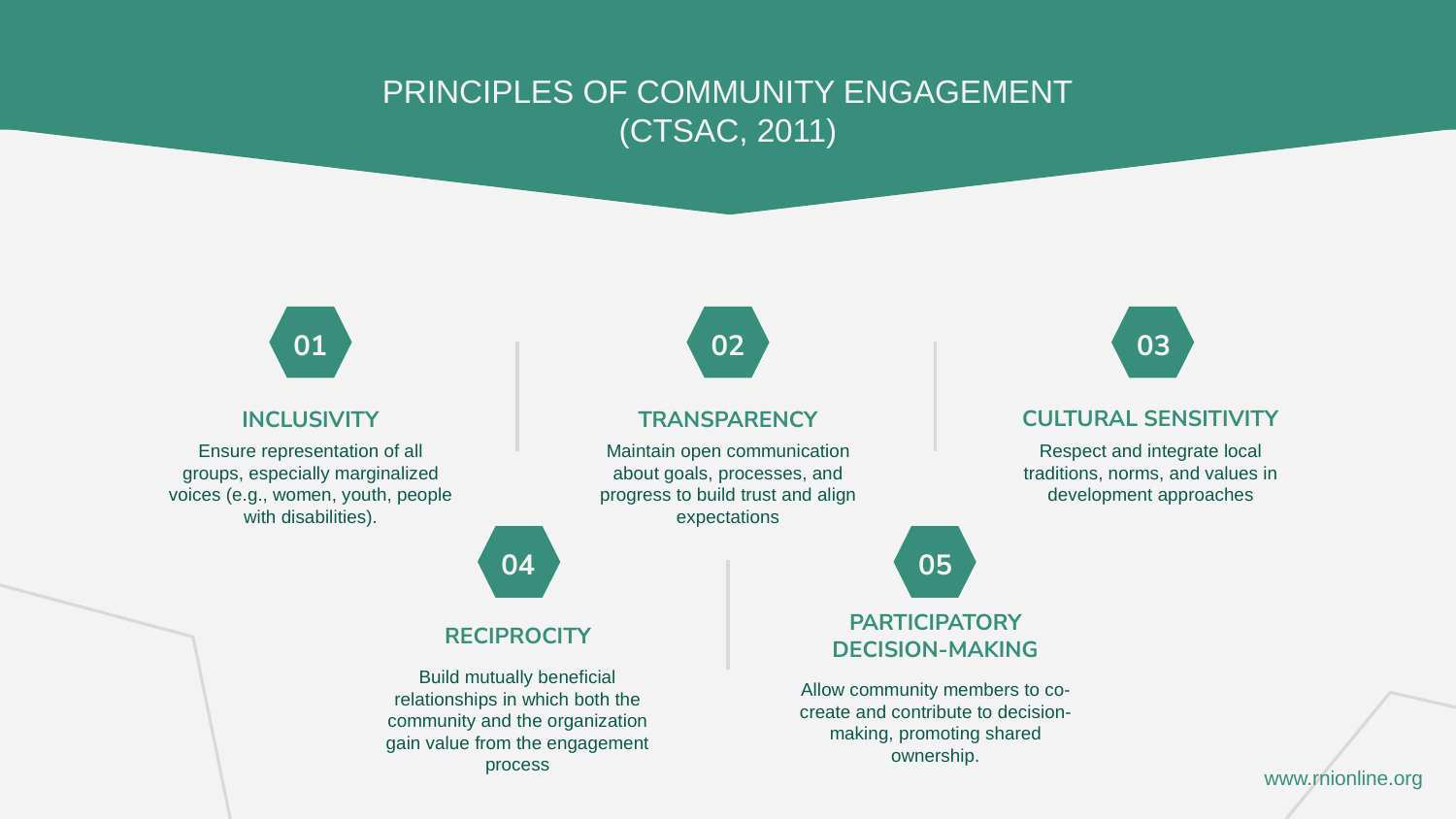

PRINCIPLES OF COMMUNITY ENGAGEMENT
(CTSAC, 2011)
01
02
03
CULTURAL SENSITIVITY
# INCLUSIVITY
TRANSPARENCY
Ensure representation of all groups, especially marginalized voices (e.g., women, youth, people with disabilities).
Maintain open communication about goals, processes, and progress to build trust and align expectations
Respect and integrate local traditions, norms, and values in development approaches
04
05
RECIPROCITY
PARTICIPATORY DECISION-MAKING

Allow community members to co-create and contribute to decision-making, promoting shared ownership.
Build mutually beneficial relationships in which both the community and the organization gain value from the engagement process

www.rnionline.org